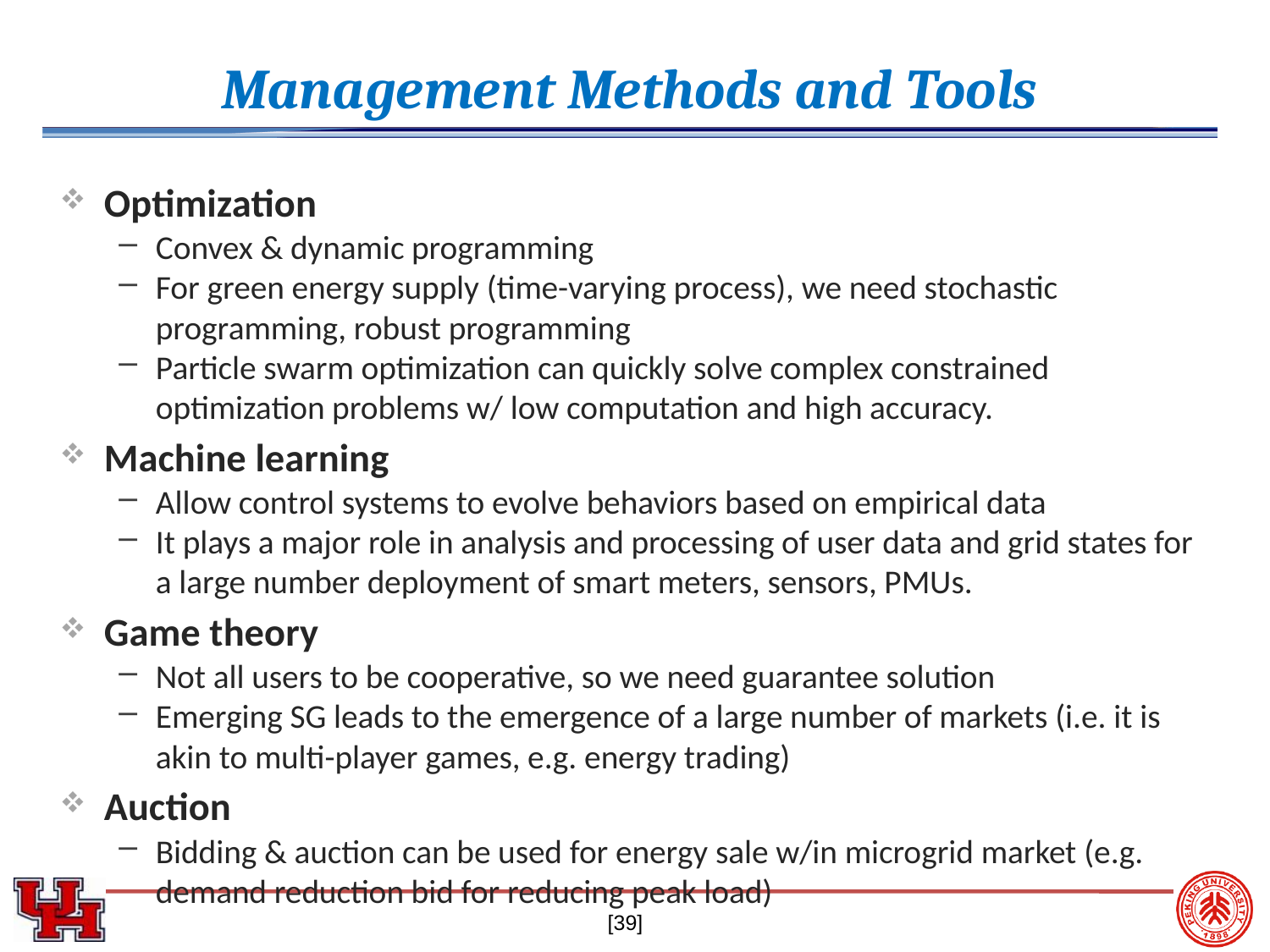

Management Methods and Tools
Optimization
Convex & dynamic programming
For green energy supply (time-varying process), we need stochastic programming, robust programming
Particle swarm optimization can quickly solve complex constrained optimization problems w/ low computation and high accuracy.
Machine learning
Allow control systems to evolve behaviors based on empirical data
It plays a major role in analysis and processing of user data and grid states for a large number deployment of smart meters, sensors, PMUs.
Game theory
Not all users to be cooperative, so we need guarantee solution
Emerging SG leads to the emergence of a large number of markets (i.e. it is akin to multi-player games, e.g. energy trading)
Auction
Bidding & auction can be used for energy sale w/in microgrid market (e.g. demand reduction bid for reducing peak load)
[39]